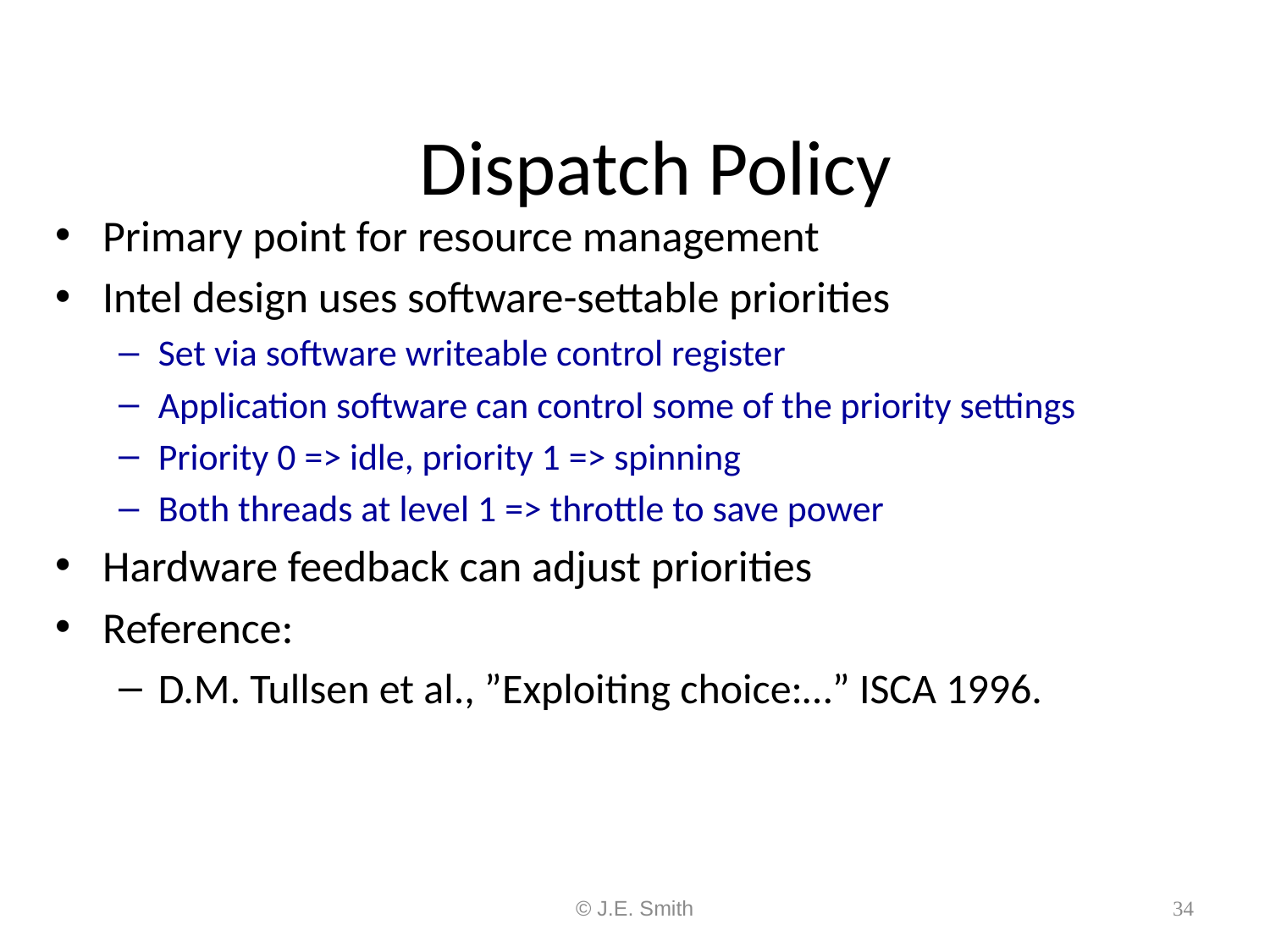

# Dispatch Policy
Primary point for resource management
Intel design uses software-settable priorities
Set via software writeable control register
Application software can control some of the priority settings
Priority 0 => idle, priority 1 => spinning
Both threads at level 1 => throttle to save power
Hardware feedback can adjust priorities
Reference:
D.M. Tullsen et al., ”Exploiting choice:…” ISCA 1996.
© J.E. Smith
34